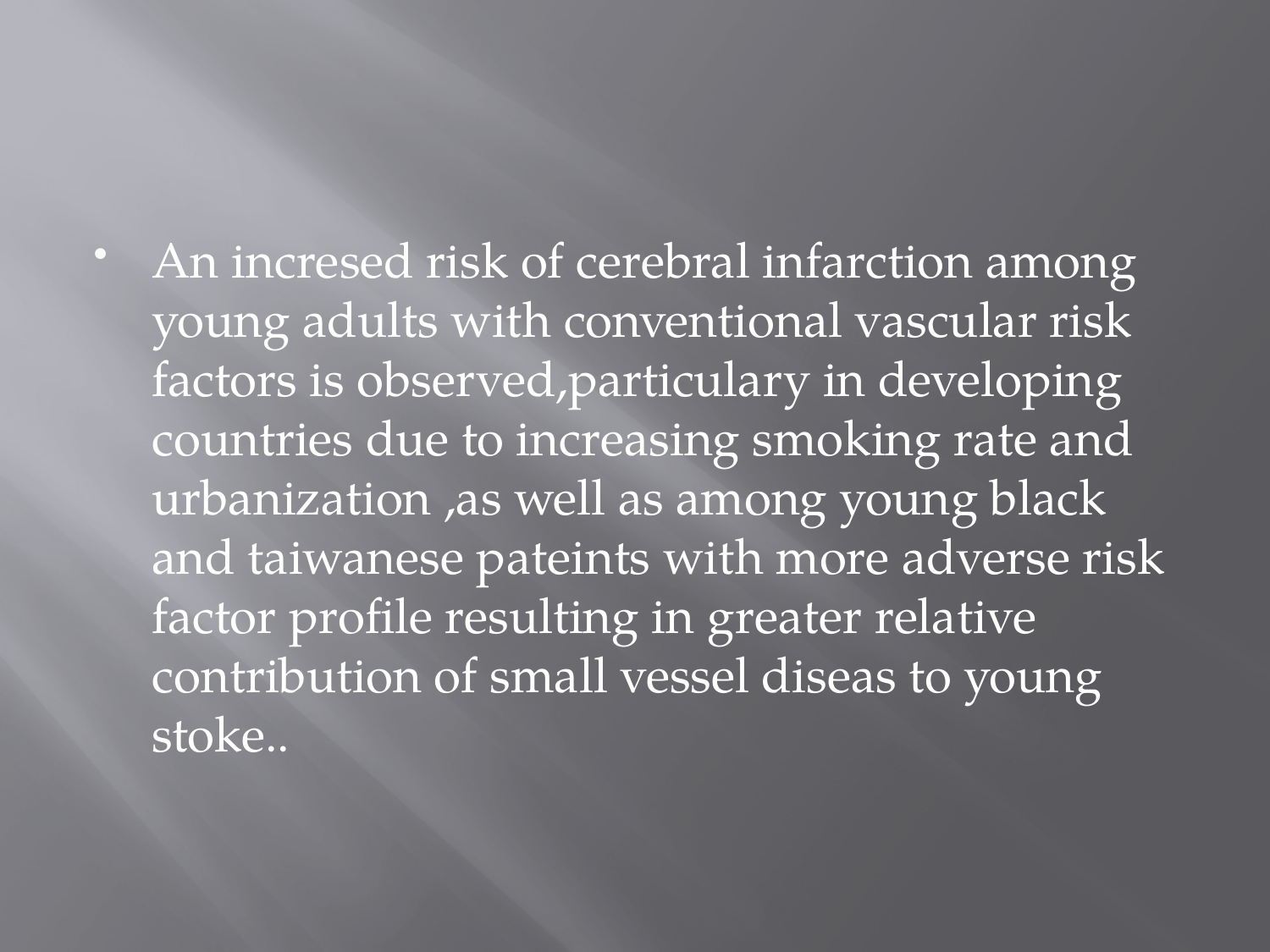

An incresed risk of cerebral infarction among young adults with conventional vascular risk factors is observed,particulary in developing countries due to increasing smoking rate and urbanization ,as well as among young black and taiwanese pateints with more adverse risk factor profile resulting in greater relative contribution of small vessel diseas to young stoke..